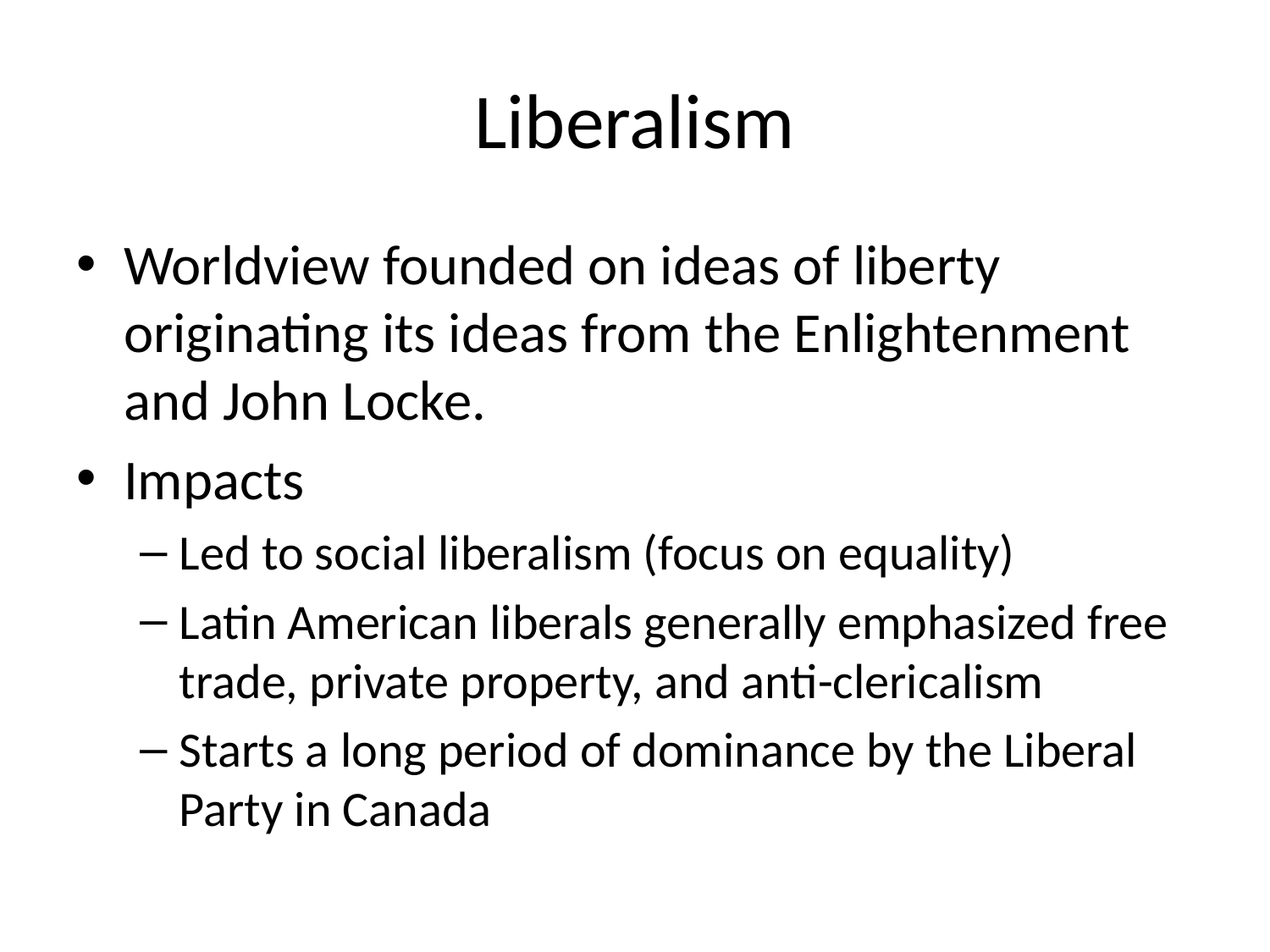

# Liberalism
Worldview founded on ideas of liberty originating its ideas from the Enlightenment and John Locke.
Impacts
Led to social liberalism (focus on equality)
Latin American liberals generally emphasized free trade, private property, and anti-clericalism
Starts a long period of dominance by the Liberal Party in Canada